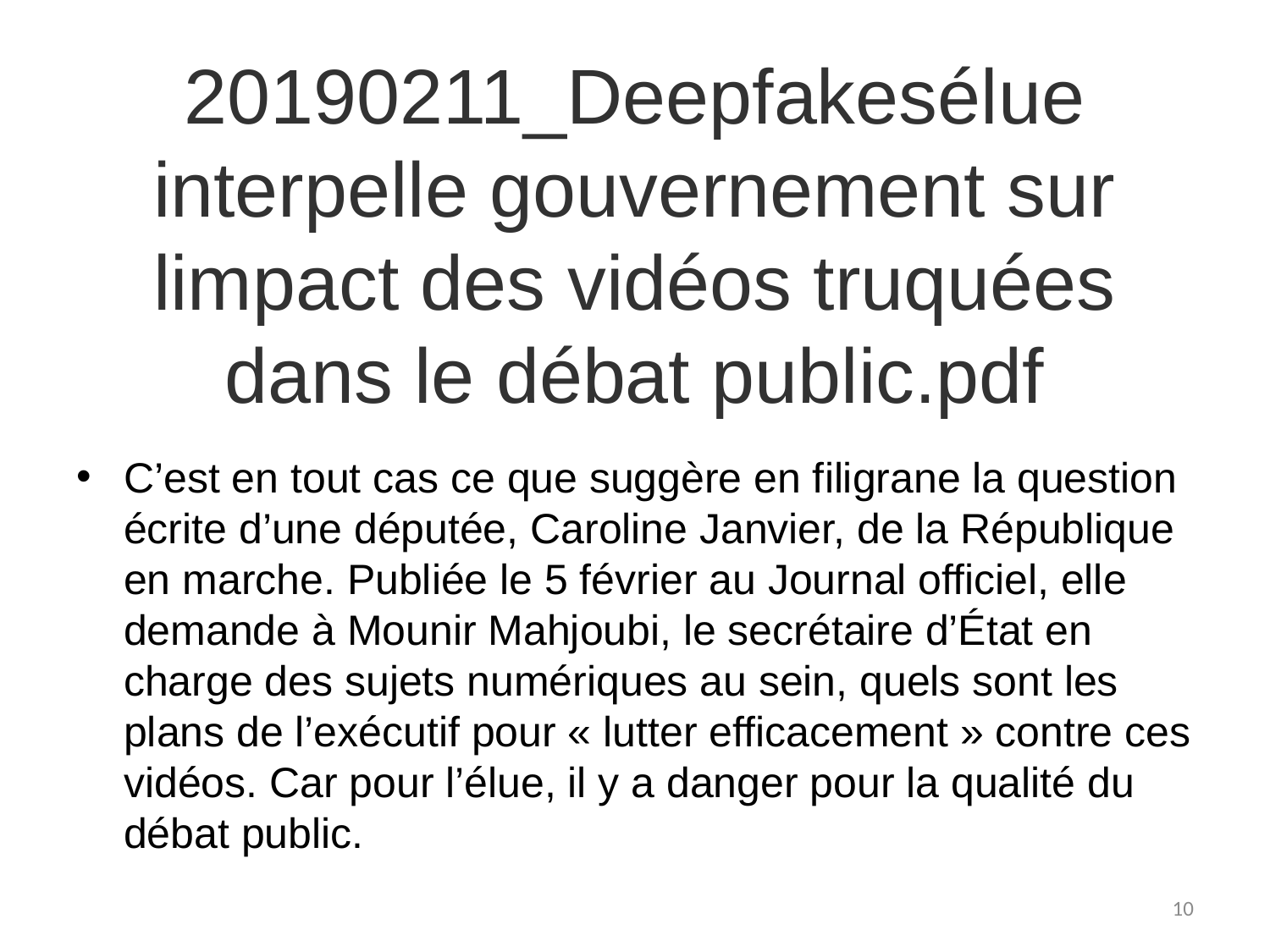

# 20190211_Deepfakesélue interpelle gouvernement sur limpact des vidéos truquées dans le débat public.pdf
C’est en tout cas ce que suggère en filigrane la question écrite d’une députée, Caroline Janvier, de la République en marche. Publiée le 5 février au Journal officiel, elle demande à Mounir Mahjoubi, le secrétaire d’État en charge des sujets numériques au sein, quels sont les plans de l’exécutif pour « lutter efficacement » contre ces vidéos. Car pour l’élue, il y a danger pour la qualité du débat public.

10